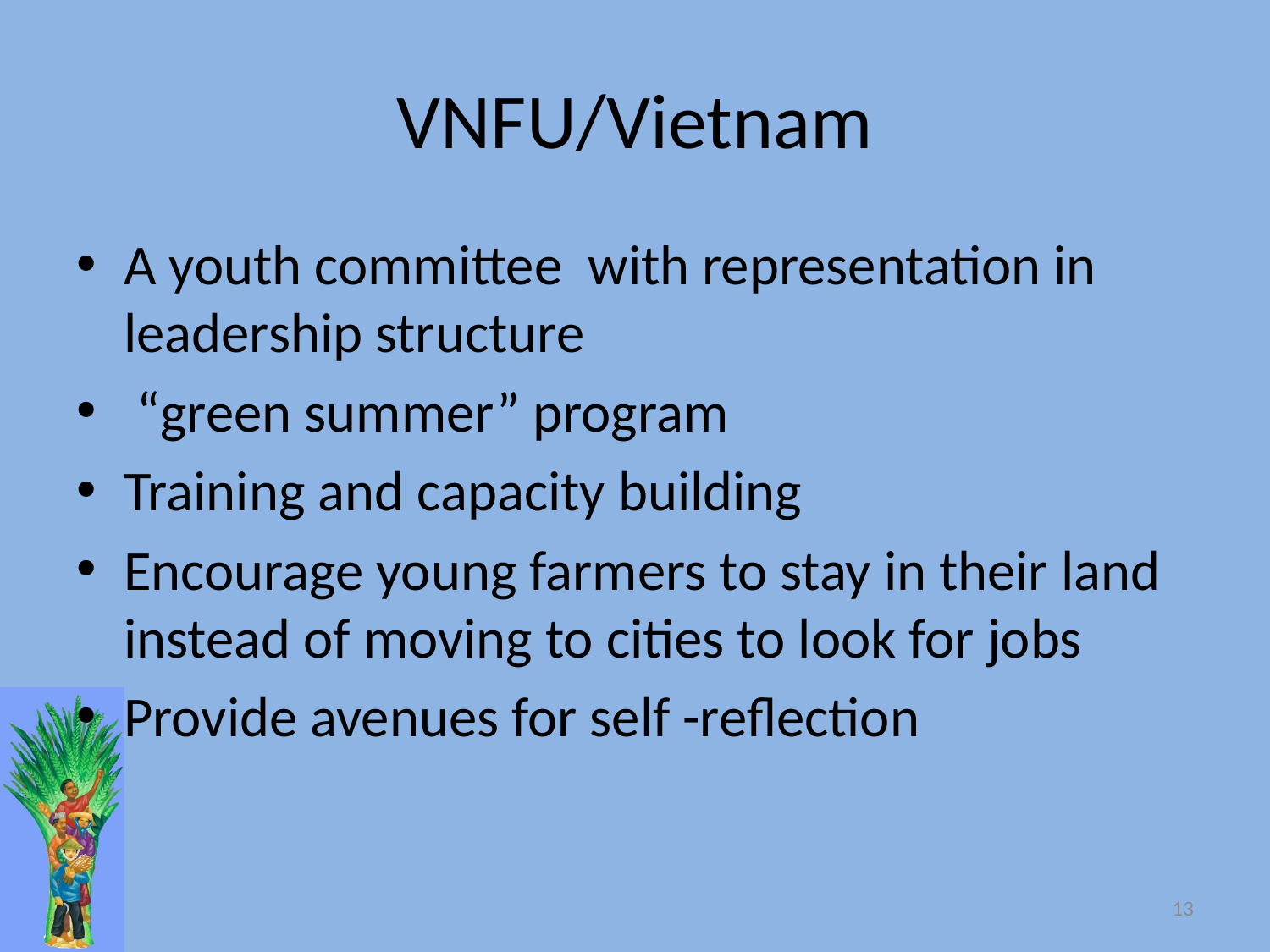

# VNFU/Vietnam
A youth committee  with representation in leadership structure
 “green summer” program
Training and capacity building
Encourage young farmers to stay in their land instead of moving to cities to look for jobs
Provide avenues for self -reflection
13